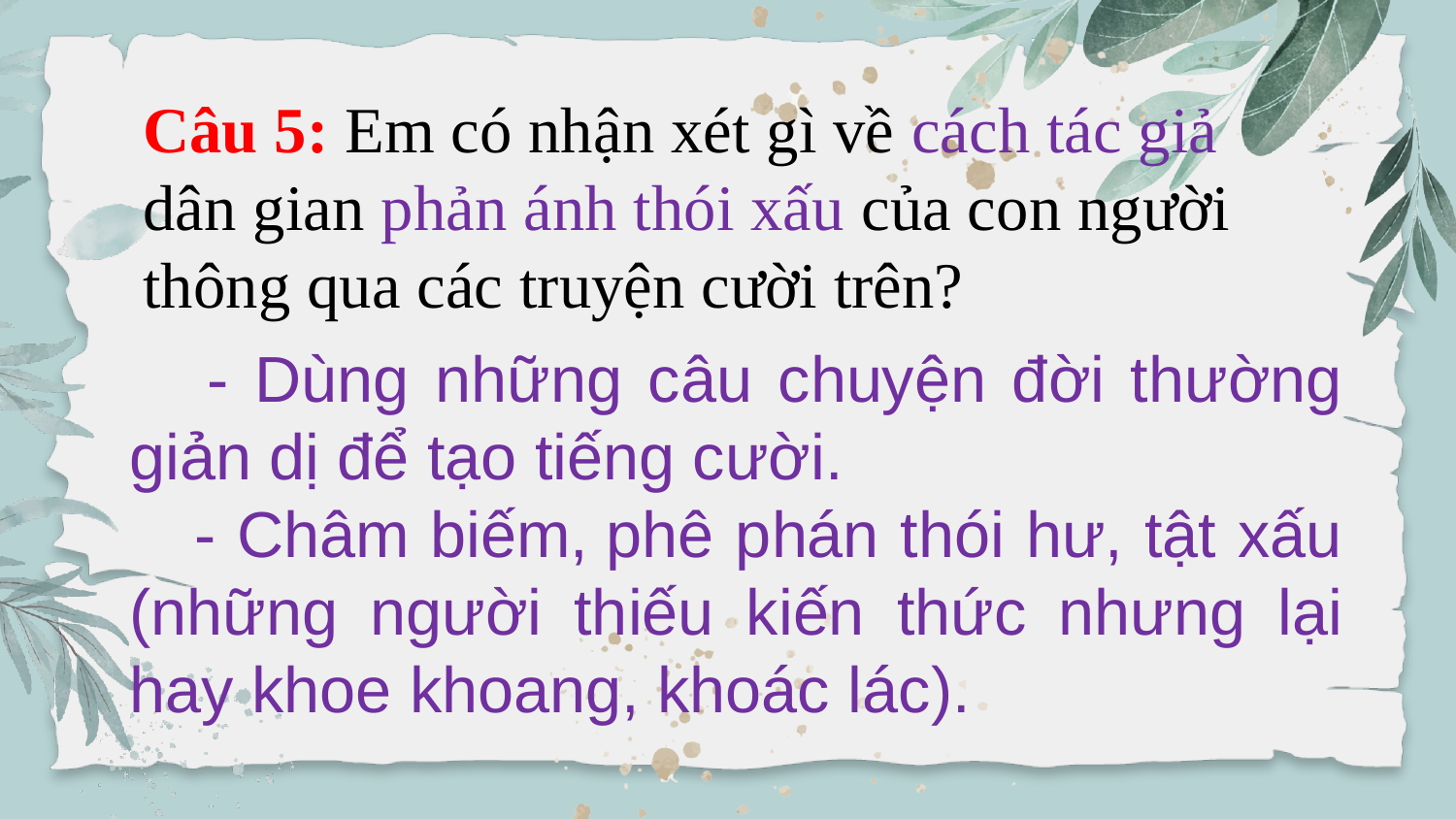

Câu 5: Em có nhận xét gì về cách tác giả dân gian phản ánh thói xấu của con người thông qua các truyện cười trên?
   - Dùng những câu chuyện đời thường giản dị để tạo tiếng cười.
   - Châm biếm, phê phán thói hư, tật xấu (những người thiếu kiến thức nhưng lại hay khoe khoang, khoác lác).